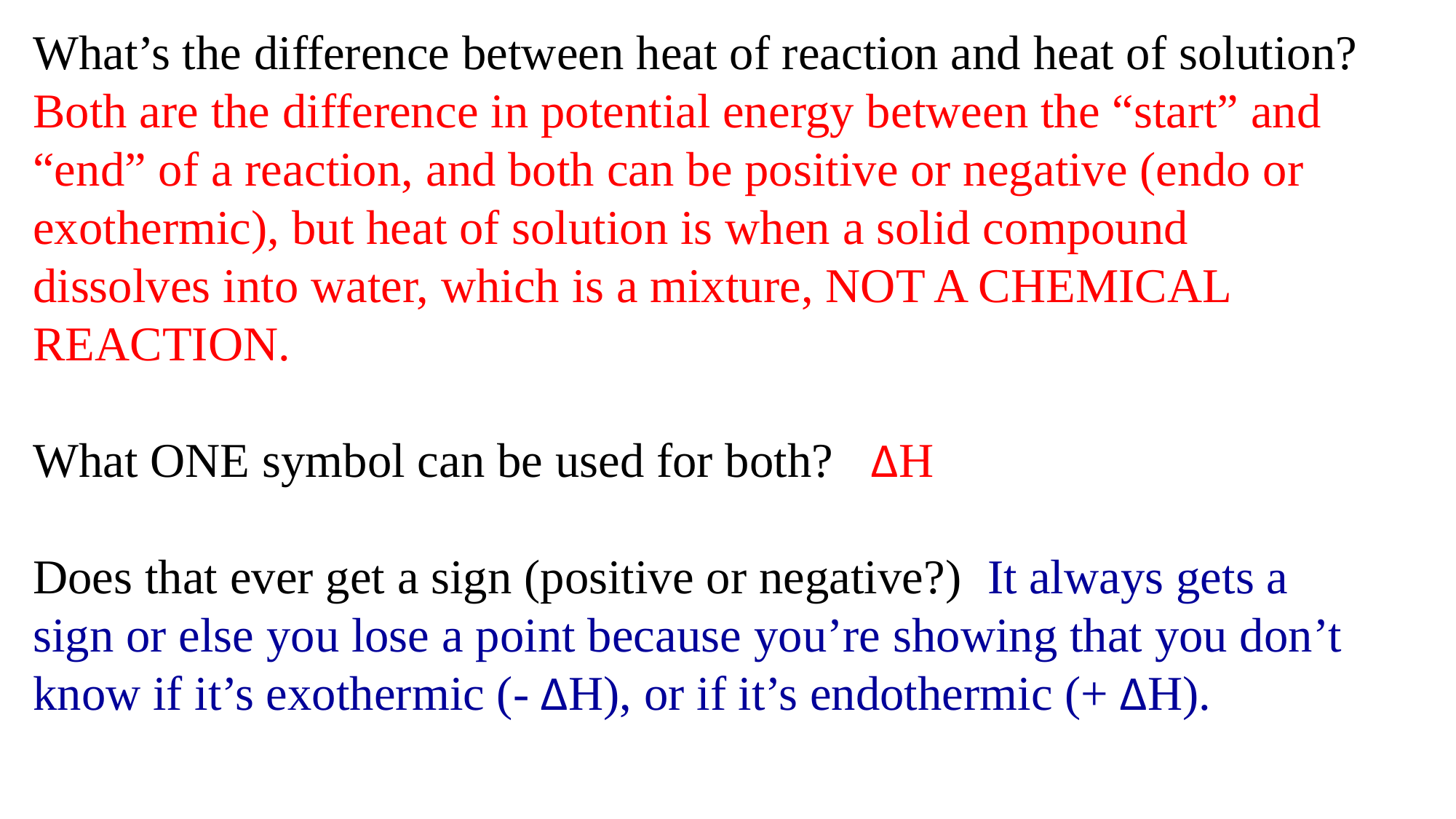

What’s the difference between heat of reaction and heat of solution?
Both are the difference in potential energy between the “start” and
“end” of a reaction, and both can be positive or negative (endo or exothermic), but heat of solution is when a solid compound dissolves into water, which is a mixture, NOT A CHEMICAL REACTION.

What ONE symbol can be used for both?   ∆H

Does that ever get a sign (positive or negative?)  It always gets a sign or else you lose a point because you’re showing that you don’t know if it’s exothermic (- ∆H), or if it’s endothermic (+ ∆H).